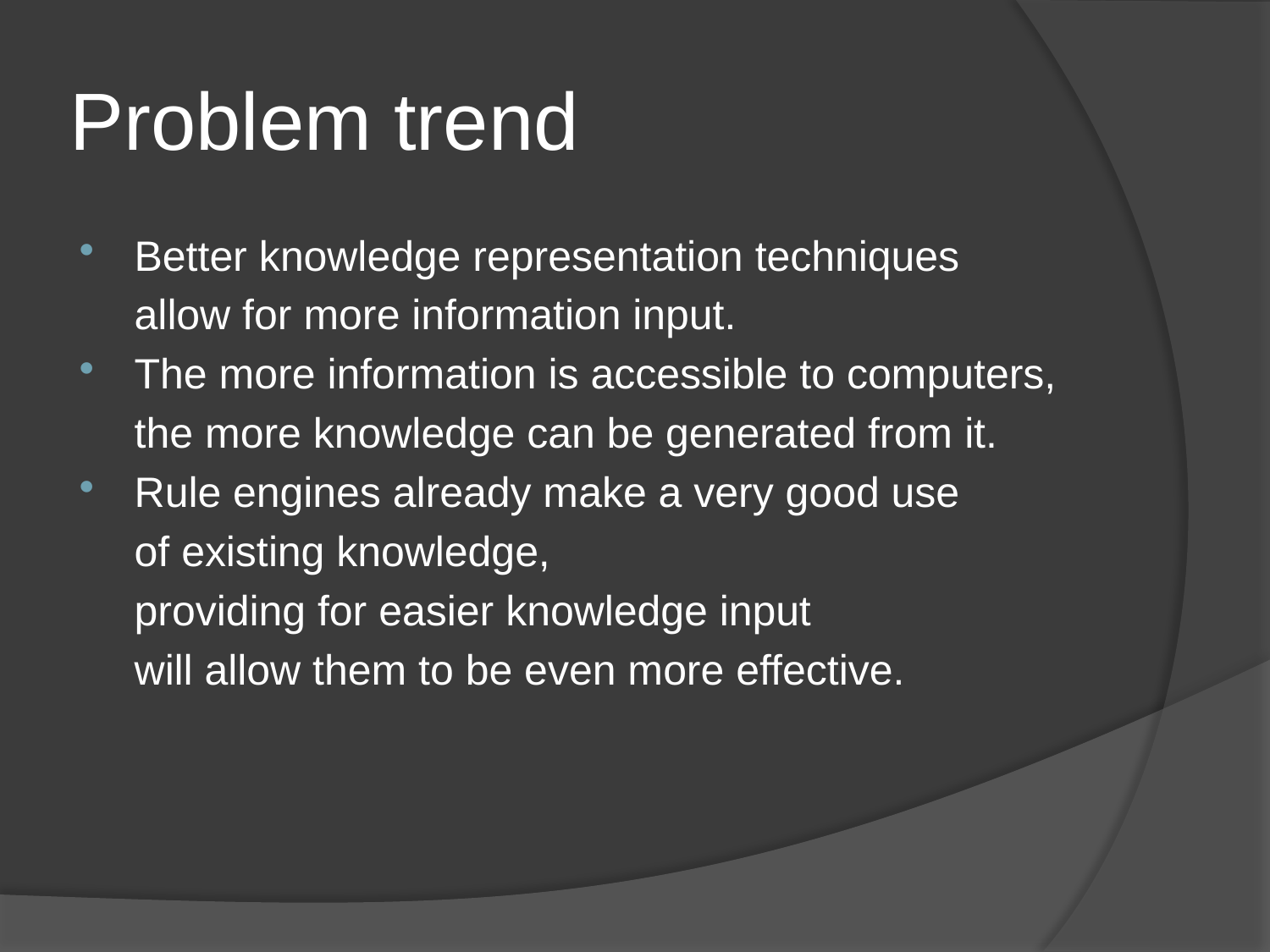

# Problem trend
Better knowledge representation techniques
	allow for more information input.
The more information is accessible to computers,
	the more knowledge can be generated from it.
Rule engines already make a very good use
	of existing knowledge,
	providing for easier knowledge input
	will allow them to be even more effective.